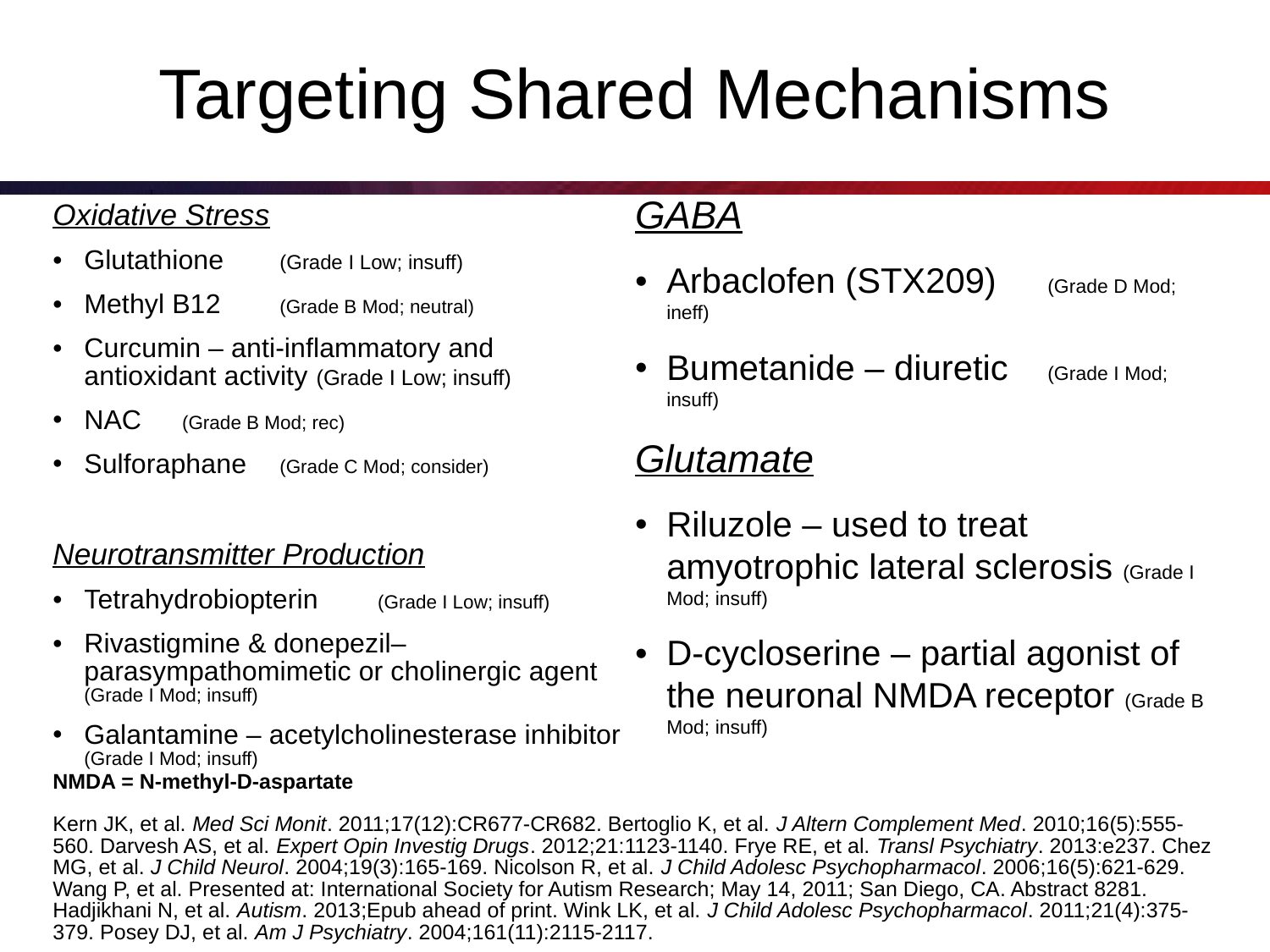

# Targeting Shared Mechanisms
GABA
Arbaclofen (STX209) 	(Grade D Mod; ineff)
Bumetanide – diuretic	(Grade I Mod; insuff)
Glutamate
Riluzole – used to treat amyotrophic lateral sclerosis (Grade I Mod; insuff)
D-cycloserine – partial agonist of the neuronal NMDA receptor (Grade B Mod; insuff)

Oxidative Stress
Glutathione 	(Grade I Low; insuff)
Methyl B12	(Grade B Mod; neutral)
Curcumin – anti-inflammatory and antioxidant activity (Grade I Low; insuff)
NAC		(Grade B Mod; rec)
Sulforaphane	(Grade C Mod; consider)

Neurotransmitter Production
Tetrahydrobiopterin	(Grade I Low; insuff)
Rivastigmine & donepezil– parasympathomimetic or cholinergic agent (Grade I Mod; insuff)
Galantamine – acetylcholinesterase inhibitor (Grade I Mod; insuff)

NMDA = N-methyl-D-aspartate

Kern JK, et al. Med Sci Monit. 2011;17(12):CR677-CR682. Bertoglio K, et al. J Altern Complement Med. 2010;16(5):555-560. Darvesh AS, et al. Expert Opin Investig Drugs. 2012;21:1123-1140. Frye RE, et al. Transl Psychiatry. 2013:e237. Chez MG, et al. J Child Neurol. 2004;19(3):165-169. Nicolson R, et al. J Child Adolesc Psychopharmacol. 2006;16(5):621-629. Wang P, et al. Presented at: International Society for Autism Research; May 14, 2011; San Diego, CA. Abstract 8281. Hadjikhani N, et al. Autism. 2013;Epub ahead of print. Wink LK, et al. J Child Adolesc Psychopharmacol. 2011;21(4):375-379. Posey DJ, et al. Am J Psychiatry. 2004;161(11):2115-2117.